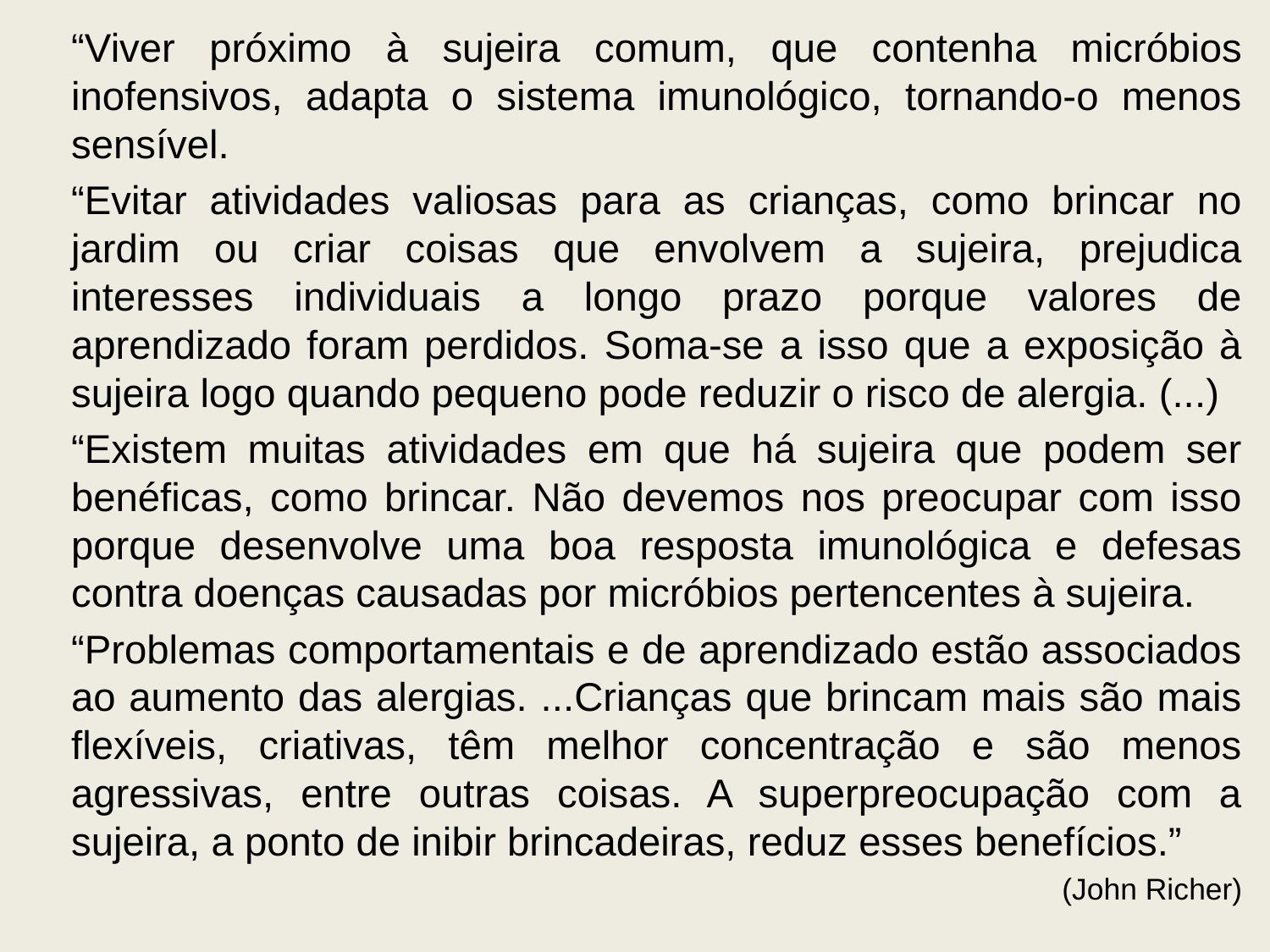

“Viver próximo à sujeira comum, que contenha micróbios inofensivos, adapta o sistema imunológico, tornando-o menos sensível.
		“Evitar atividades valiosas para as crianças, como brincar no jardim ou criar coisas que envolvem a sujeira, prejudica interesses individuais a longo prazo porque valores de aprendizado foram perdidos. Soma-se a isso que a exposição à sujeira logo quando pequeno pode reduzir o risco de alergia. (...)
		“Existem muitas atividades em que há sujeira que podem ser benéficas, como brincar. Não devemos nos preocupar com isso porque desenvolve uma boa resposta imunológica e defesas contra doenças causadas por micróbios pertencentes à sujeira.
		“Problemas comportamentais e de aprendizado estão associados ao aumento das alergias. ...Crianças que brincam mais são mais flexíveis, criativas, têm melhor concentração e são menos agressivas, entre outras coisas. A superpreocupação com a sujeira, a ponto de inibir brincadeiras, reduz esses benefícios.”
(John Richer)